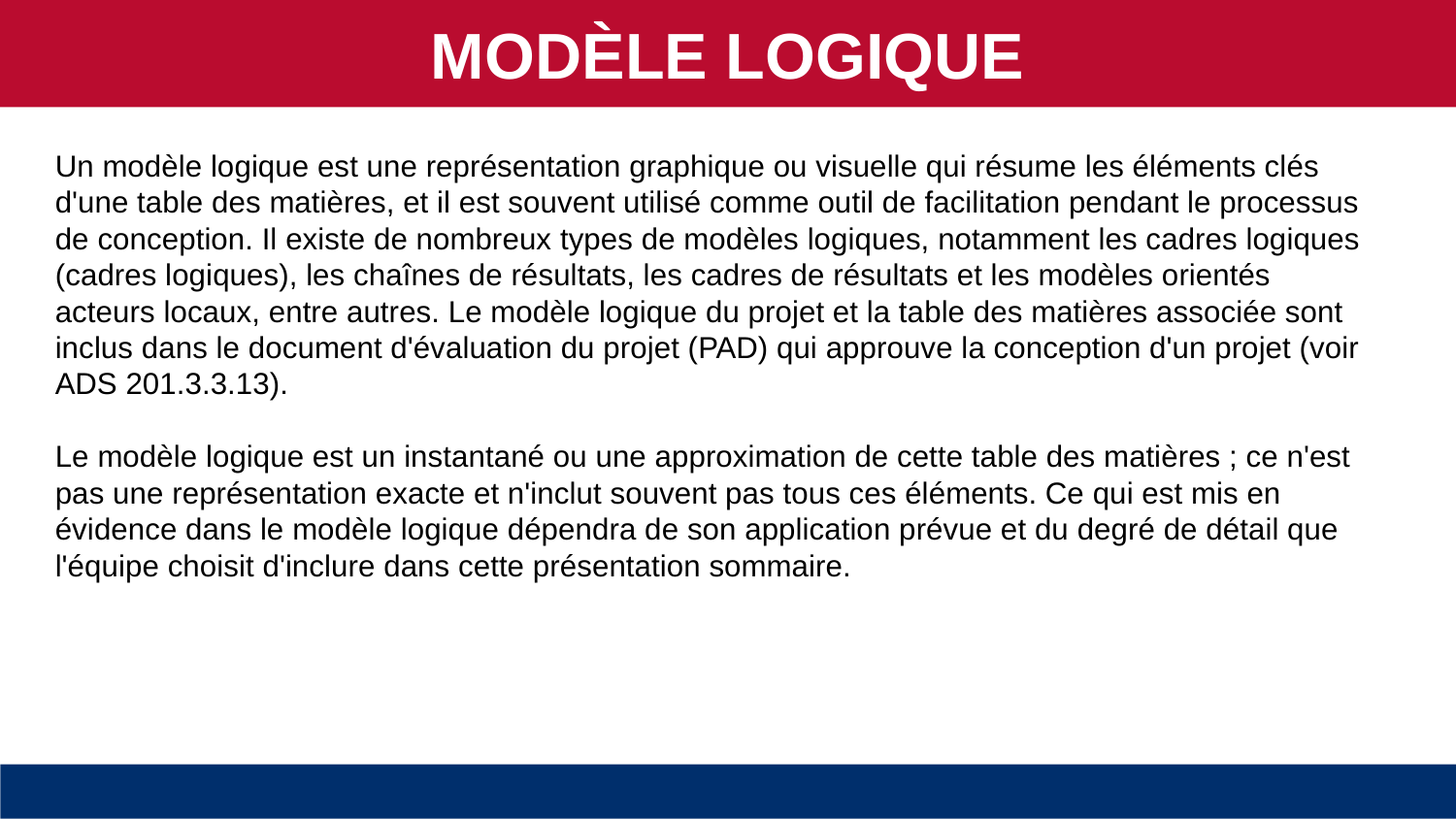

MODÈLE LOGIQUE
Un modèle logique est une représentation graphique ou visuelle qui résume les éléments clés d'une table des matières, et il est souvent utilisé comme outil de facilitation pendant le processus de conception. Il existe de nombreux types de modèles logiques, notamment les cadres logiques (cadres logiques), les chaînes de résultats, les cadres de résultats et les modèles orientés acteurs locaux, entre autres. Le modèle logique du projet et la table des matières associée sont inclus dans le document d'évaluation du projet (PAD) qui approuve la conception d'un projet (voir ADS 201.3.3.13).

Le modèle logique est un instantané ou une approximation de cette table des matières ; ce n'est pas une représentation exacte et n'inclut souvent pas tous ces éléments. Ce qui est mis en évidence dans le modèle logique dépendra de son application prévue et du degré de détail que l'équipe choisit d'inclure dans cette présentation sommaire.